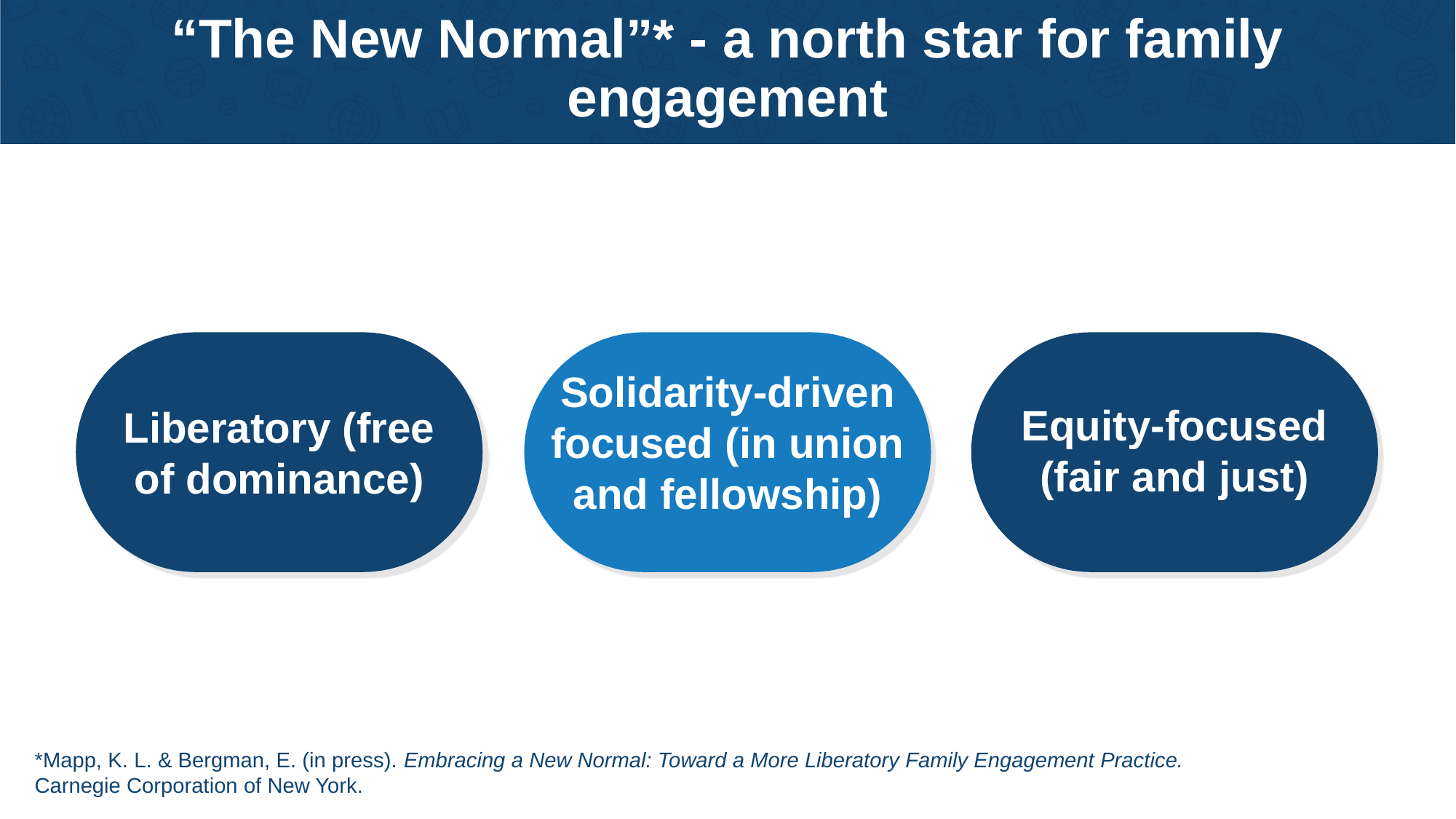

# “The New Normal”* - a north star for family engagement

Solidarity-driven
focused (in union and fellowship)
Equity-focused (fair and just)
Liberatory (free of dominance)
*Mapp, K. L. & Bergman, E. (in press). Embracing a New Normal: Toward a More Liberatory Family Engagement Practice. Carnegie Corporation of New York.